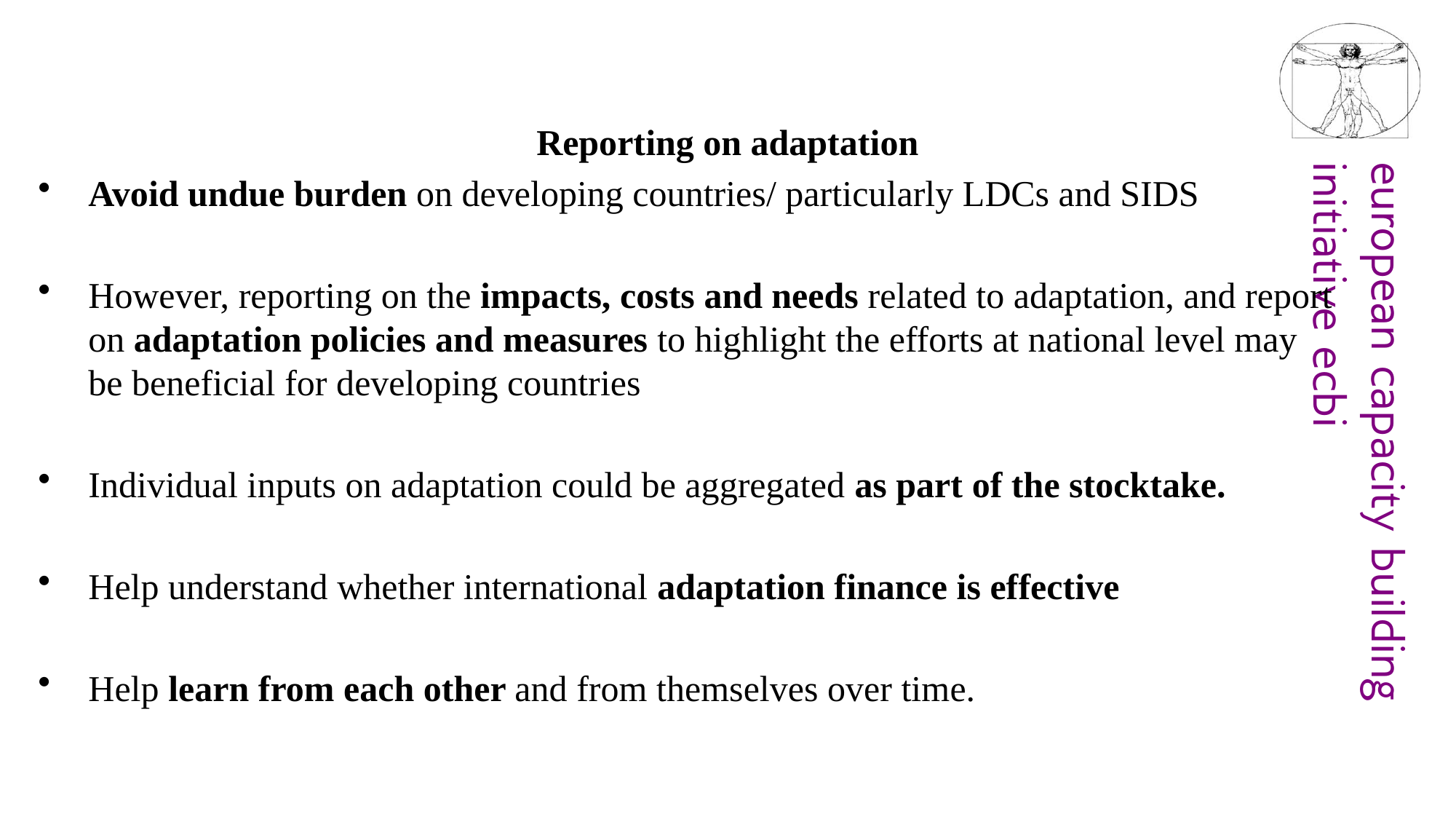

# Reporting on adaptation
Avoid undue burden on developing countries/ particularly LDCs and SIDS

However, reporting on the impacts, costs and needs related to adaptation, and report on adaptation policies and measures to highlight the efforts at national level may be beneficial for developing countries

Individual inputs on adaptation could be aggregated as part of the stocktake.

Help understand whether international adaptation finance is effective

Help learn from each other and from themselves over time.